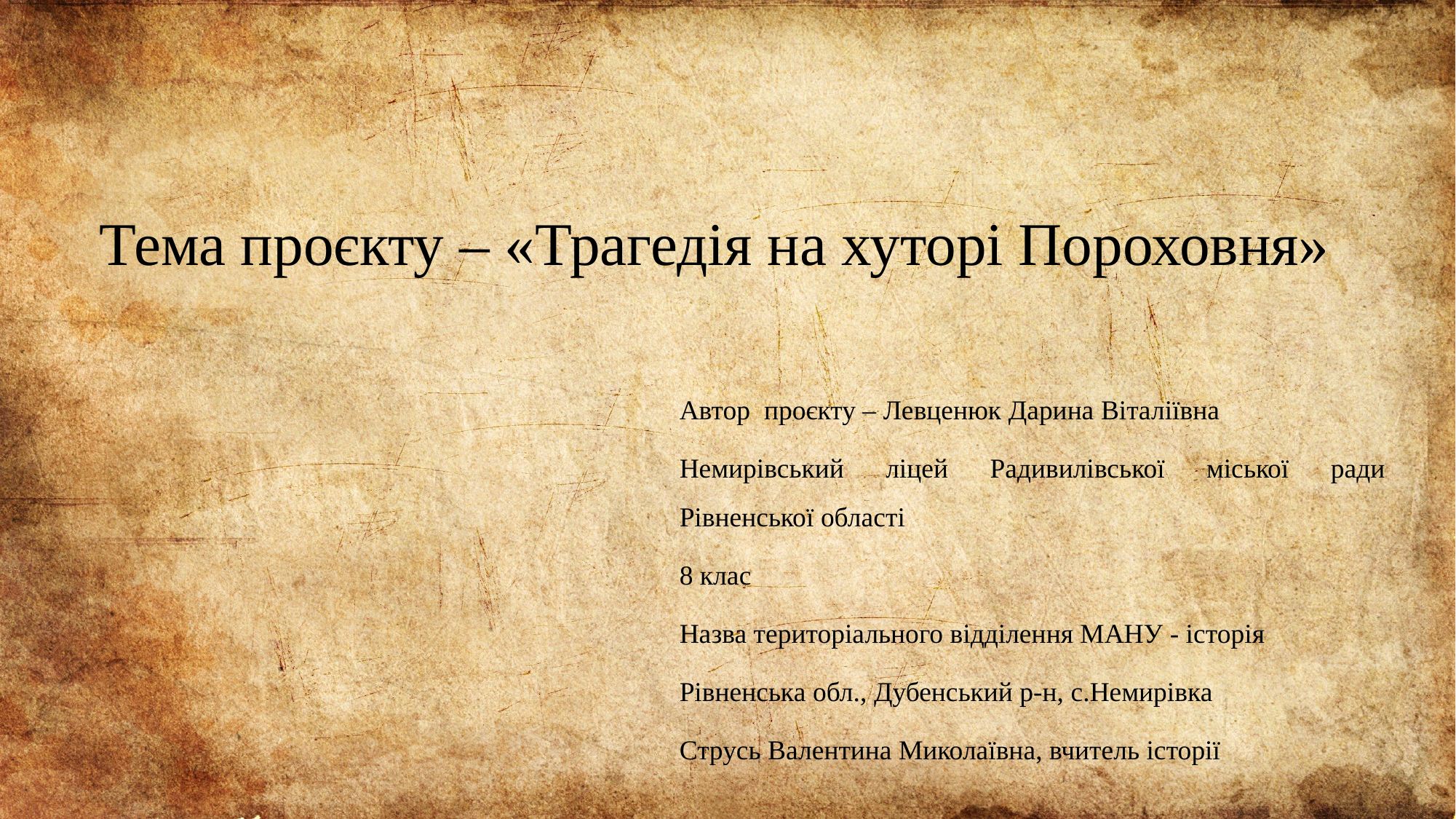

Тема проєкту – «Трагедія на хуторі Пороховня»
Автор  проєкту – Левценюк Дарина Віталіївна
Немирівський ліцей Радивилівської міської ради Рівненської області
8 клас
Назва територіального відділення МАНУ - історія
Рівненська обл., Дубенський р-н, с.Немирівка
Струсь Валентина Миколаївна, вчитель історії